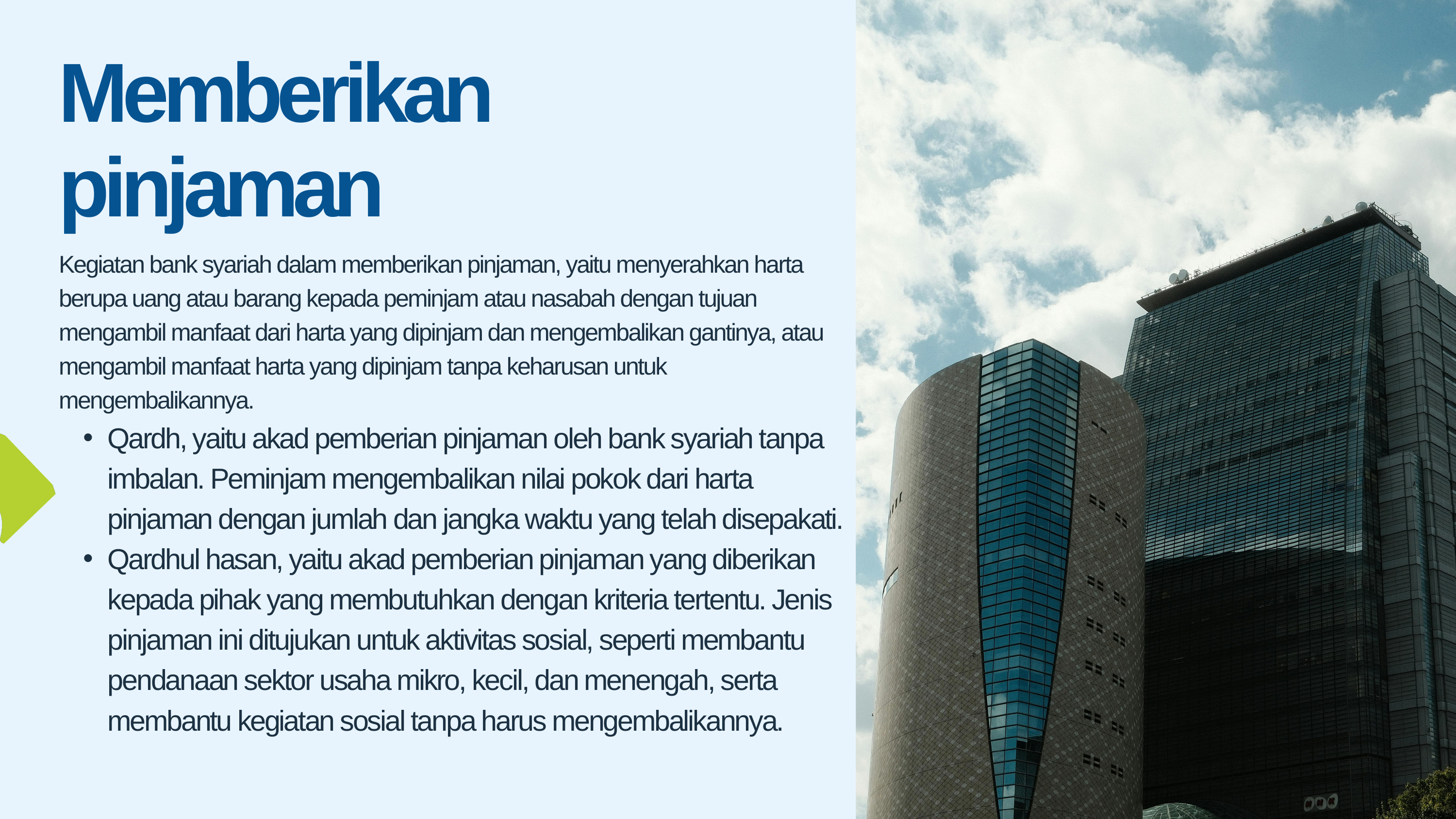

Memberikan  pinjaman
Kegiatan bank syariah dalam memberikan pinjaman, yaitu menyerahkan harta berupa uang atau barang kepada peminjam atau nasabah dengan tujuan mengambil manfaat dari harta yang dipinjam dan mengembalikan gantinya, atau mengambil manfaat harta yang dipinjam tanpa keharusan untuk mengembalikannya.
Qardh, yaitu akad pemberian pinjaman oleh bank syariah tanpa imbalan. Peminjam mengembalikan nilai pokok dari harta pinjaman dengan jumlah dan jangka waktu yang telah disepakati.
Qardhul hasan, yaitu akad pemberian pinjaman yang diberikan kepada pihak yang membutuhkan dengan kriteria tertentu. Jenis pinjaman ini ditujukan untuk aktivitas sosial, seperti membantu pendanaan sektor usaha mikro, kecil, dan menengah, serta membantu kegiatan sosial tanpa harus mengembalikannya.